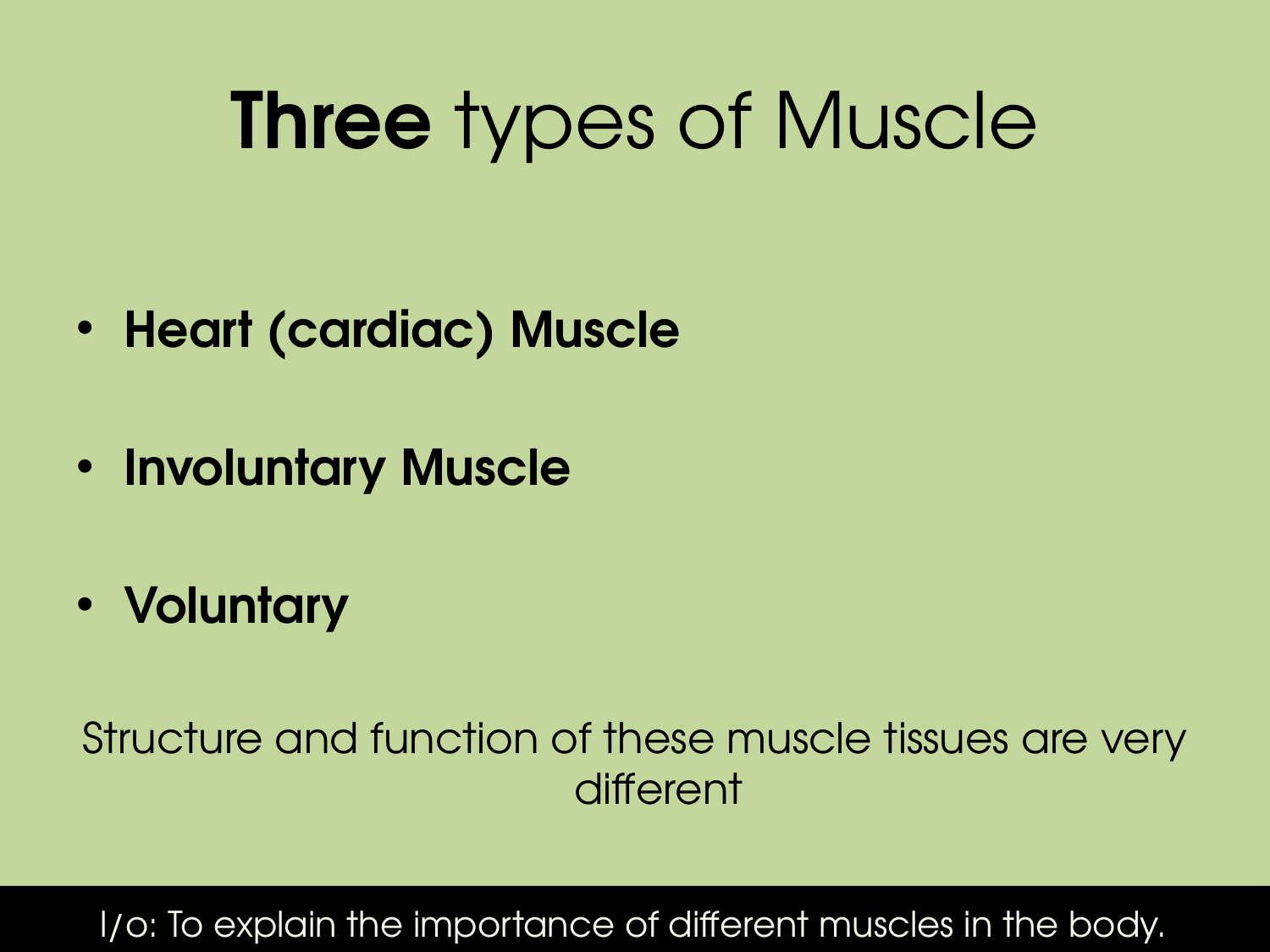

# Three types of Muscle

Heart (cardiac) Muscle

Involuntary Muscle

Voluntary

Structure and function of these muscle tissues are very different
l/o: To explain the importance of different muscles in the body.